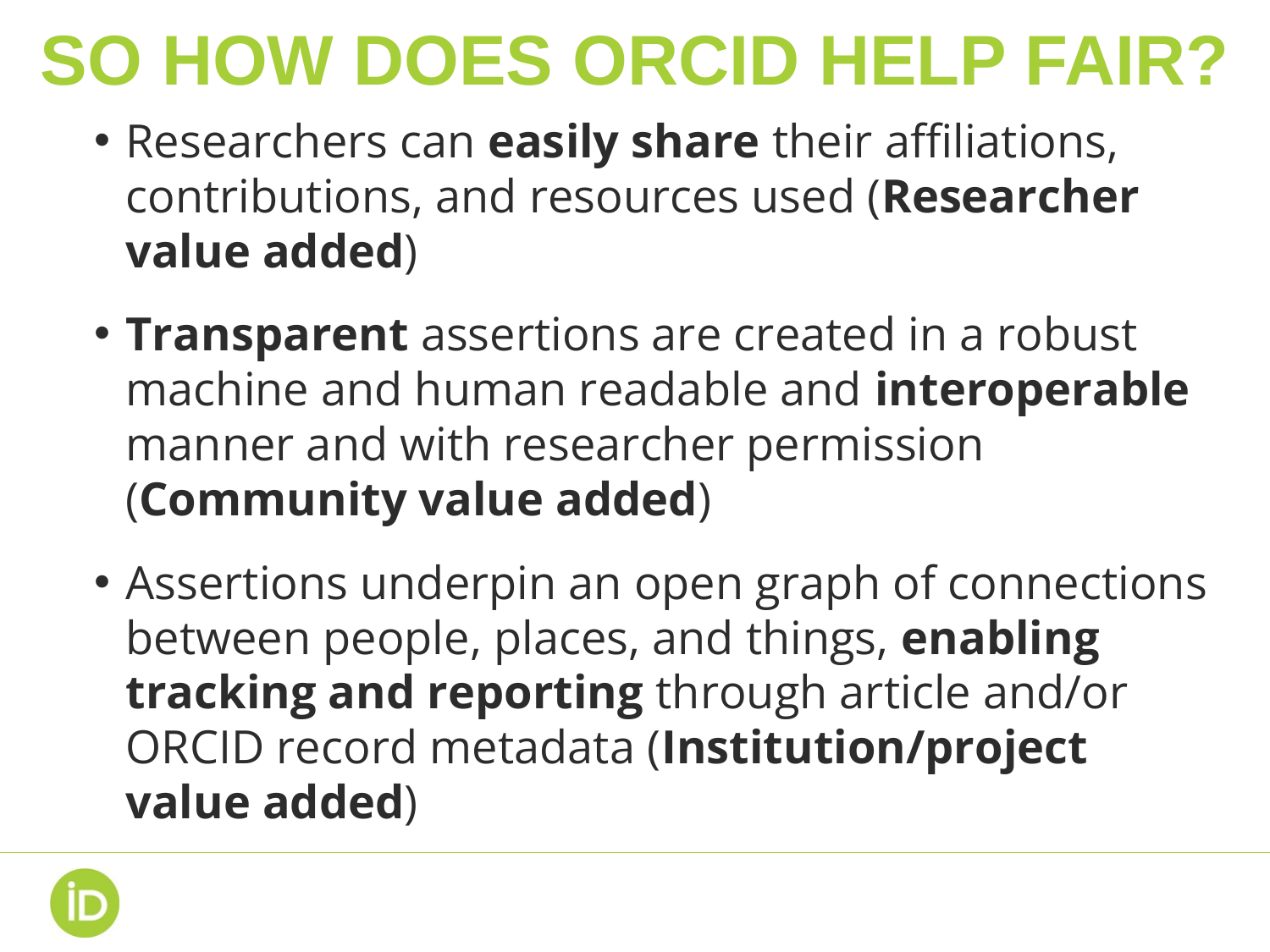

# So how does orcid help fair?
Researchers can easily share their affiliations,  contributions, and resources used (Researcher value added)
Transparent assertions are created in a robust machine and human readable and interoperable manner and with researcher permission (Community value added)
Assertions underpin an open graph of connections between people, places, and things, enabling tracking and reporting through article and/or ORCID record metadata (Institution/project value added)